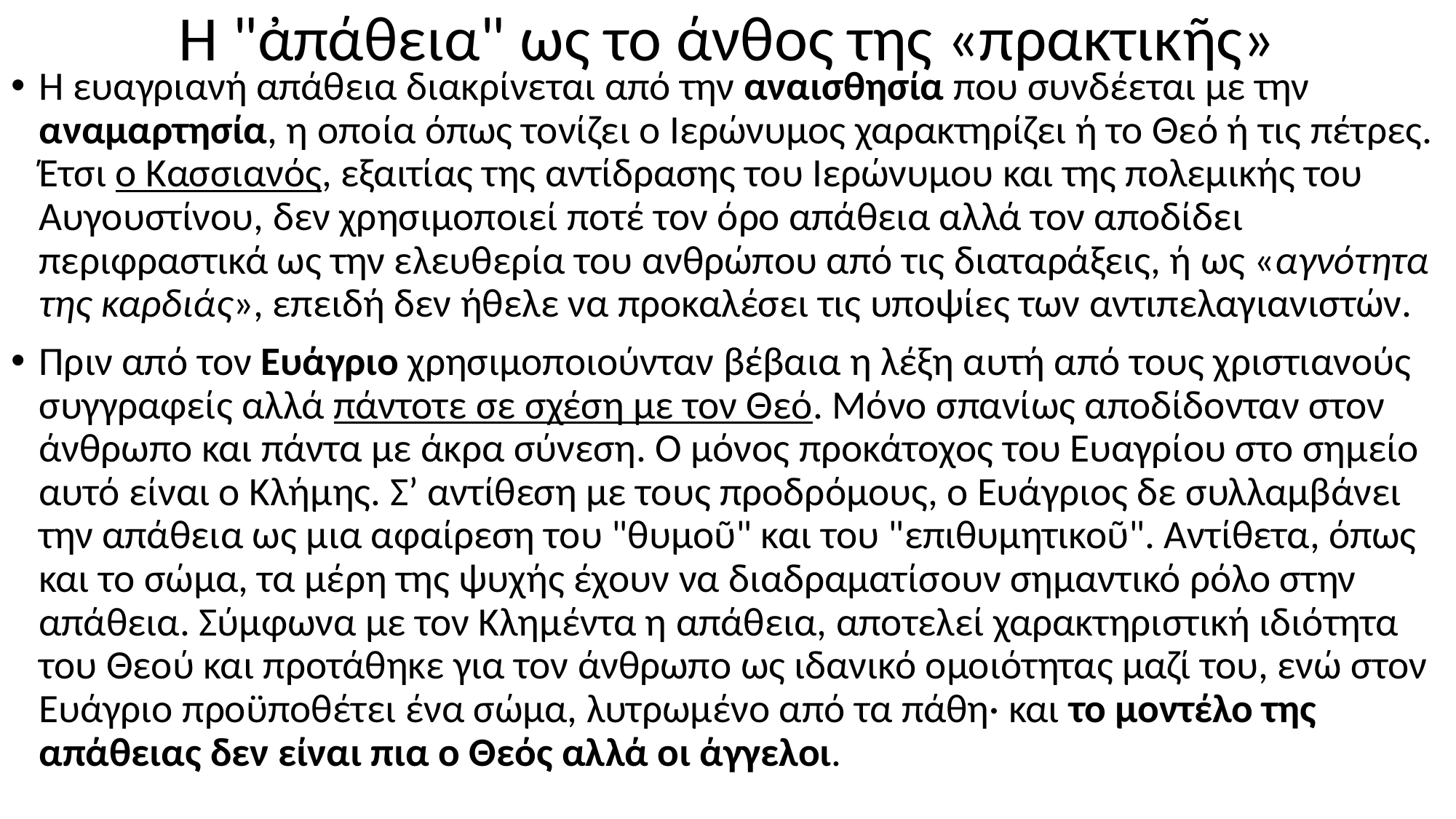

# Η "ἀπάθεια" ως το άνθος της «πρακτικῆς»
Η ευαγριανή απάθεια διακρίνεται από την αναισθησία που συνδέεται με την αναμαρτησία, η οποία όπως τονίζει ο Ιερώνυμος χαρακτηρίζει ή το Θεό ή τις πέτρες. Έτσι ο Κασσιανός, εξαιτίας της αντίδρασης του Ιερώνυμου και της πολεμικής του Αυγουστίνου, δεν χρησιμοποιεί ποτέ τον όρο απάθεια αλλά τον αποδίδει περιφραστικά ως την ελευθερία του ανθρώπου από τις διαταράξεις, ή ως «αγνότητα της καρδιάς», επειδή δεν ήθελε να προκαλέσει τις υποψίες των αντιπελαγιανιστών.
Πριν από τον Ευάγριο χρησιμοποιούνταν βέβαια η λέξη αυτή από τους χριστιανούς συγγραφείς αλλά πάντοτε σε σχέση με τον Θεό. Μόνο σπανίως αποδίδονταν στον άνθρωπο και πάντα με άκρα σύνεση. Ο μόνος προκάτοχος του Ευαγρίου στο σημείο αυτό είναι ο Κλήμης. Σ’ αντίθεση με τους προδρόμους, ο Ευάγριος δε συλλαμβάνει την απάθεια ως μια αφαίρεση του "θυμοῦ" και του "επιθυμητικοῦ". Αντίθετα, όπως και το σώμα, τα μέρη της ψυχής έχουν να διαδραματίσουν σημαντικό ρόλο στην απάθεια. Σύμφωνα με τον Κλημέντα η απάθεια, αποτελεί χαρακτηριστική ιδιότητα του Θεού και προτάθηκε για τον άνθρωπο ως ιδανικό ομοιότητας μαζί του, ενώ στον Ευάγριο προϋποθέτει ένα σώμα, λυτρωμένο από τα πάθη· και το μοντέλο της απάθειας δεν είναι πια ο Θεός αλλά οι άγγελοι.